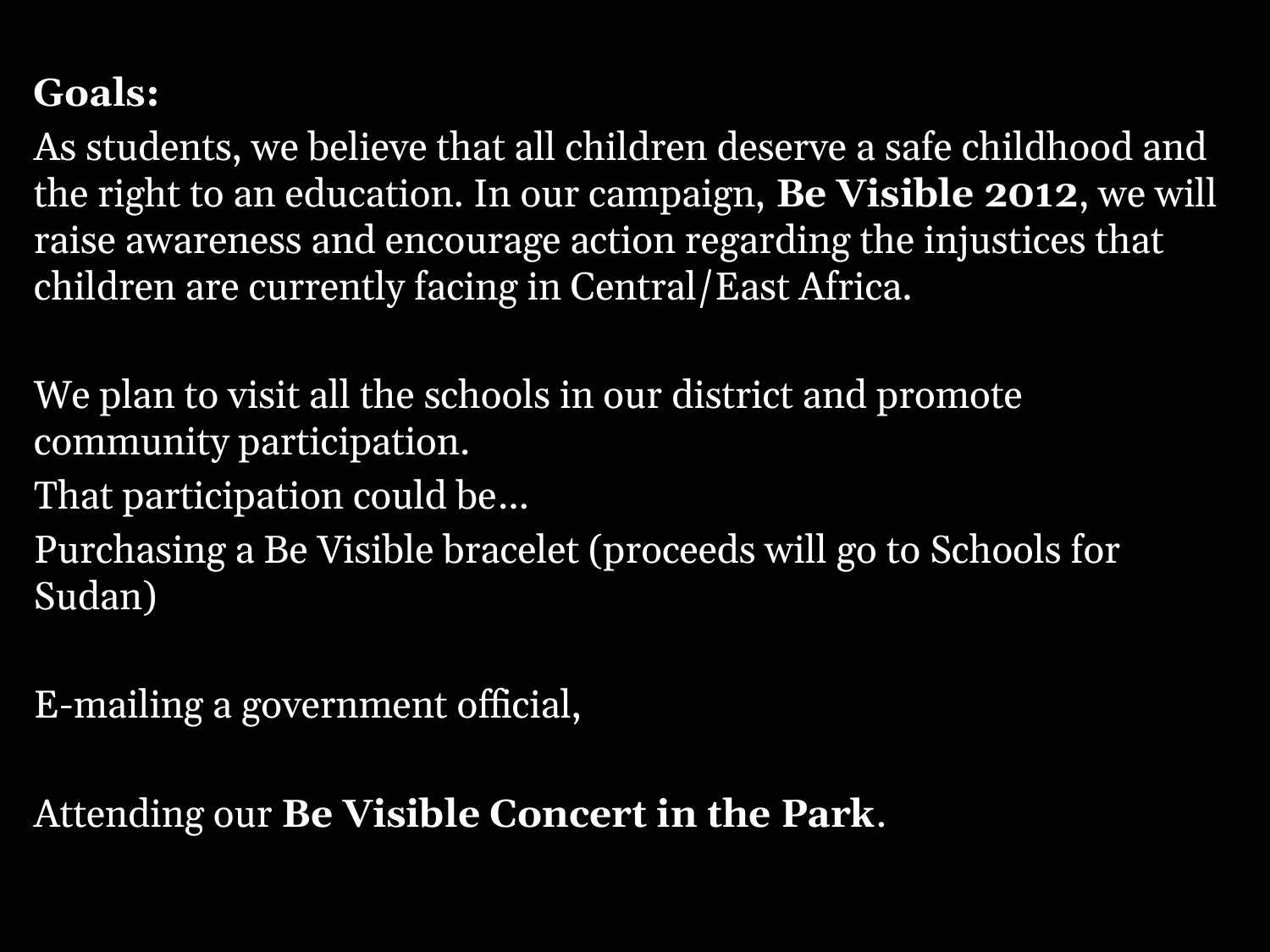

Goals:
As students, we believe that all children deserve a safe childhood and the right to an education. In our campaign, Be Visible 2012, we will raise awareness and encourage action regarding the injustices that children are currently facing in Central/East Africa.

We plan to visit all the schools in our district and promote community participation.
That participation could be…
Purchasing a Be Visible bracelet (proceeds will go to Schools for Sudan)

E-mailing a government official,

Attending our Be Visible Concert in the Park.